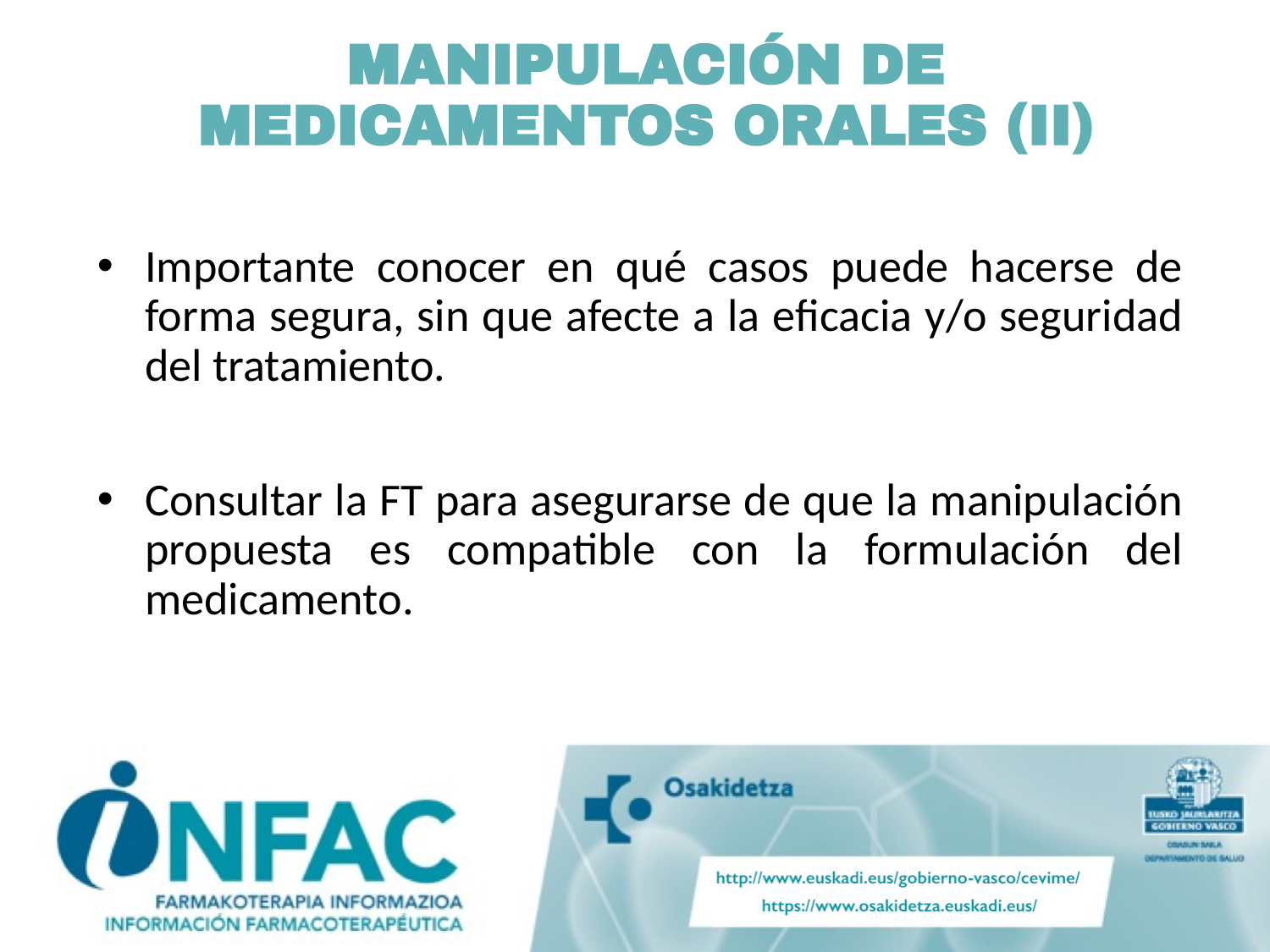

# MANIPULACIÓN DE MEDICAMENTOS ORALES (II)
Importante conocer en qué casos puede hacerse de forma segura, sin que afecte a la eficacia y/o seguridad del tratamiento.

Consultar la FT para asegurarse de que la manipulación propuesta es compatible con la formulación del medicamento.